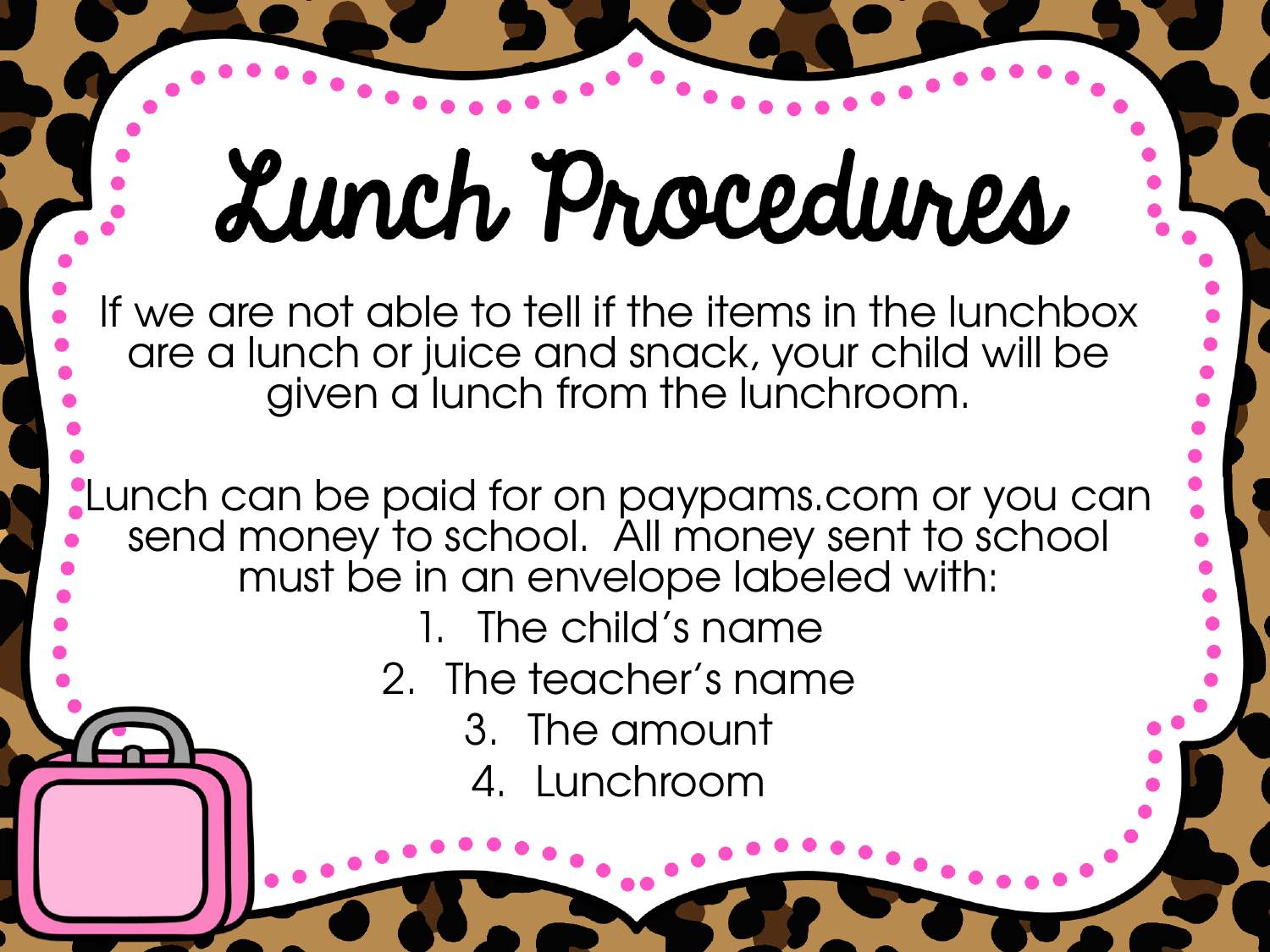

If we are not able to tell if the items in the lunchbox are a lunch or juice and snack, your child will be given a lunch from the lunchroom.

Lunch can be paid for on paypams.com or you can send money to school.  All money sent to school must be in an envelope labeled with:
The child’s name
The teacher’s name
The amount
Lunchroom